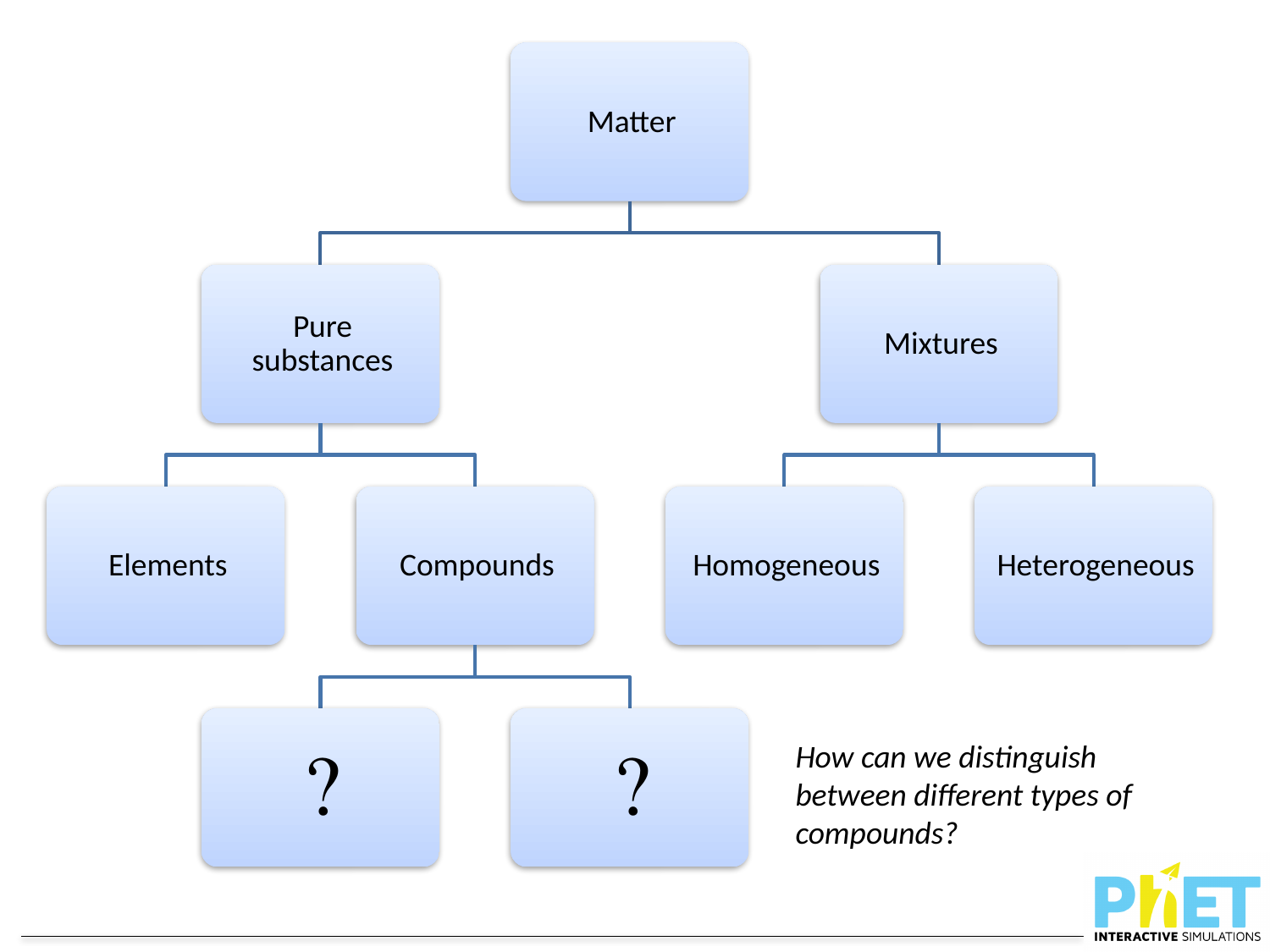

Matter
Pure substances
Elements
Compounds
?
?
Mixtures
Homogeneous
Heterogeneous
How can we distinguish between different types of compounds?